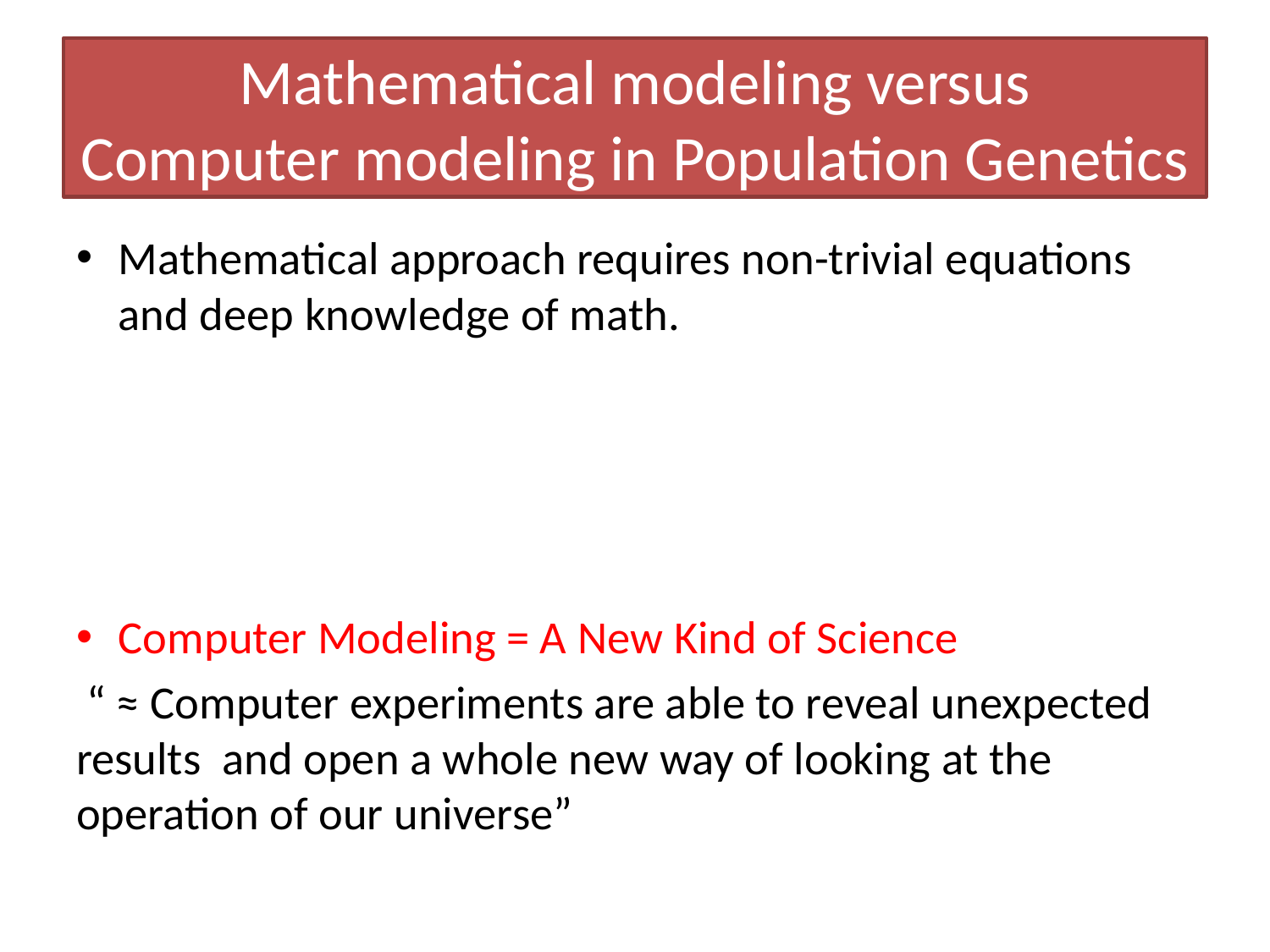

# Mathematical modeling versus Computer modeling in Population Genetics
Mathematical approach requires non-trivial equations and deep knowledge of math.

Computer Modeling = A New Kind of Science
 “ ≈ Computer experiments are able to reveal unexpected results  and open a whole new way of looking at the operation of our universe”